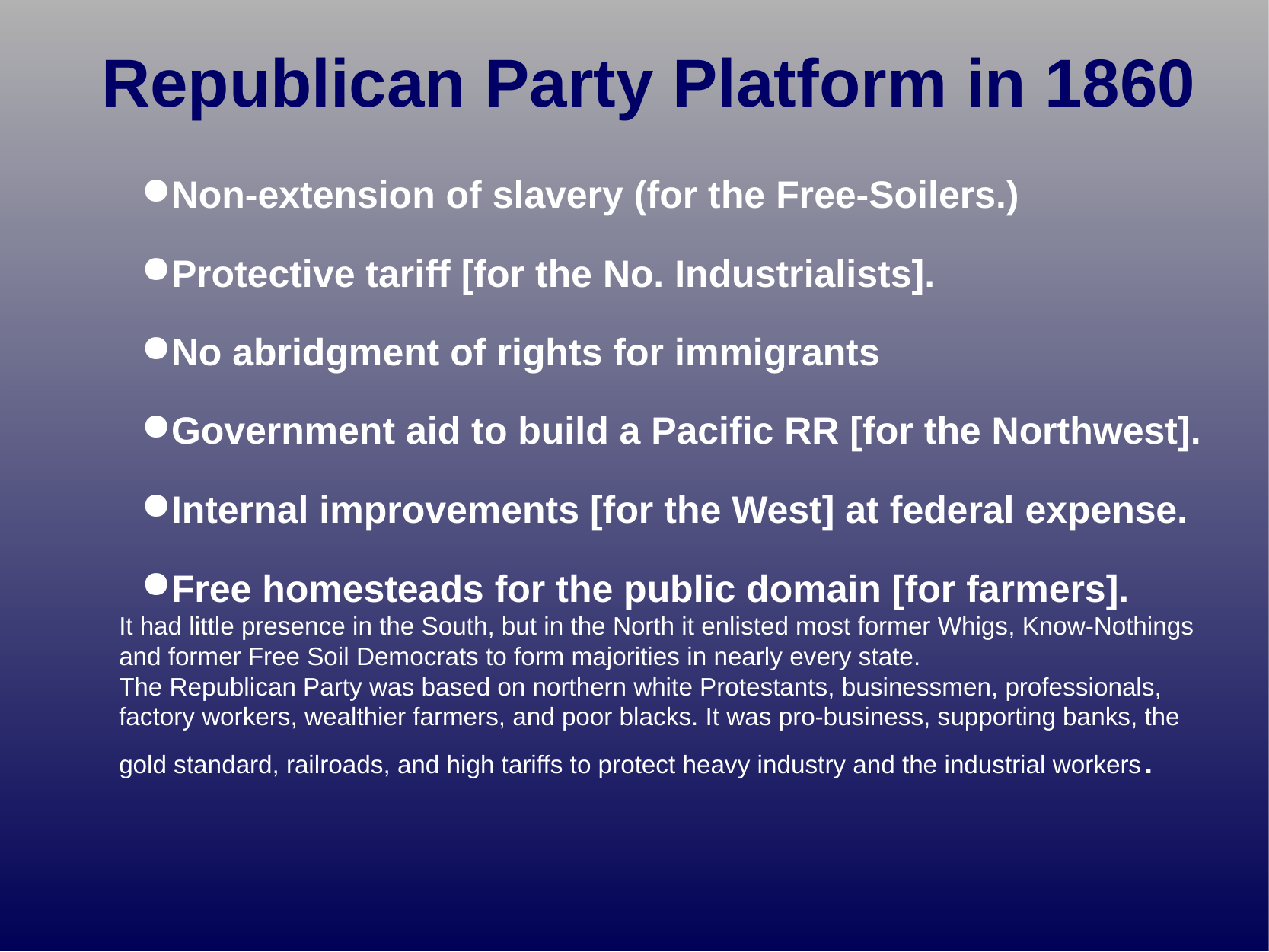

Republican Party Platform in 1860
Non-extension of slavery (for the Free-Soilers.)
Protective tariff [for the No. Industrialists].
No abridgment of rights for immigrants
Government aid to build a Pacific RR [for the Northwest].
Internal improvements [for the West] at federal expense.
Free homesteads for the public domain [for farmers].
It had little presence in the South, but in the North it enlisted most former Whigs, Know-Nothings and former Free Soil Democrats to form majorities in nearly every state.
The Republican Party was based on northern white Protestants, businessmen, professionals, factory workers, wealthier farmers, and poor blacks. It was pro-business, supporting banks, the gold standard, railroads, and high tariffs to protect heavy industry and the industrial workers.